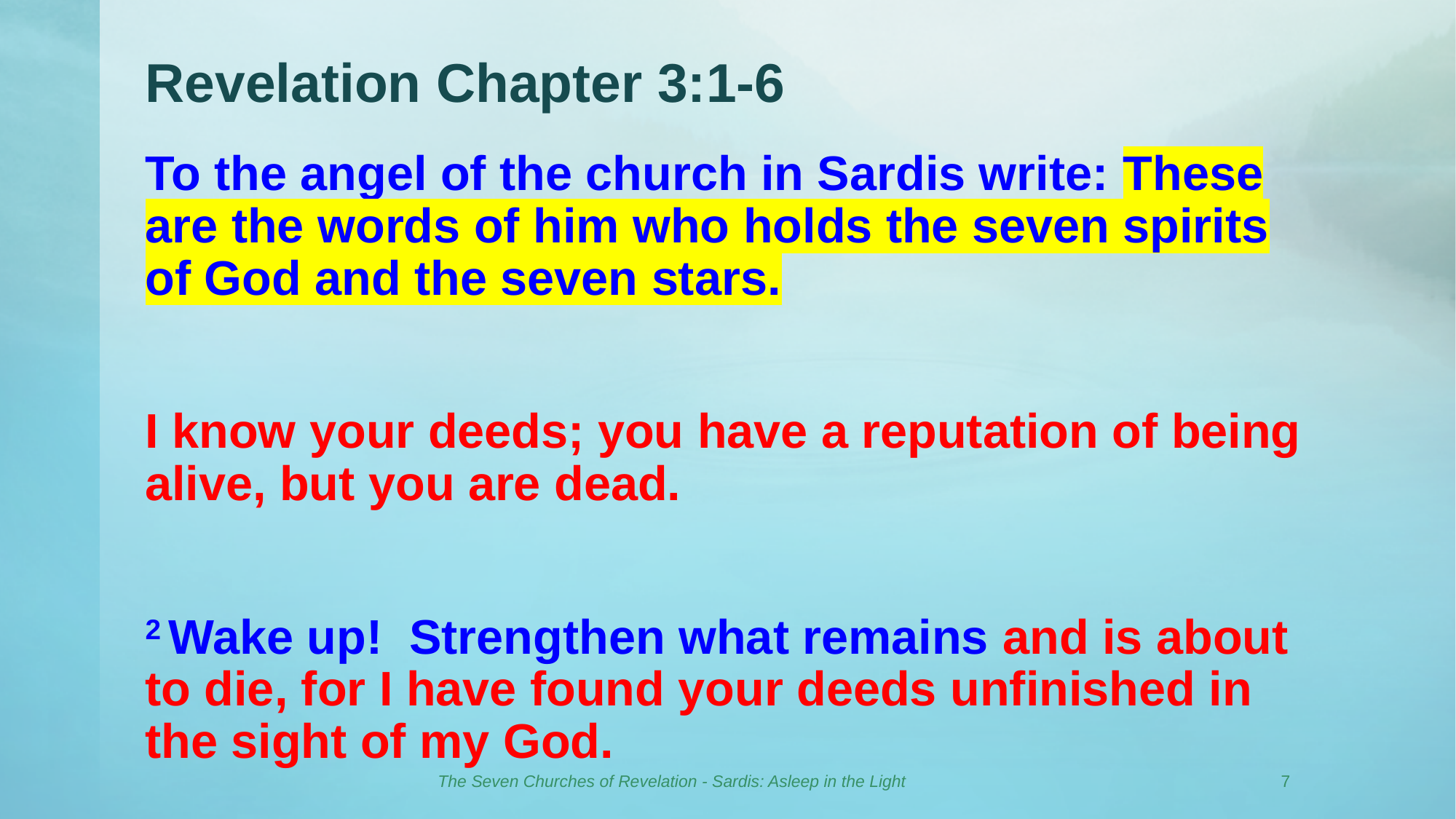

# Revelation Chapter 3:1-6
To the angel of the church in Sardis write: These are the words of him who holds the seven spirits of God and the seven stars.

I know your deeds; you have a reputation of being alive, but you are dead.

2 Wake up!  Strengthen what remains and is about to die, for I have found your deeds unfinished in the sight of my God.
The Seven Churches of Revelation - Sardis: Asleep in the Light
7